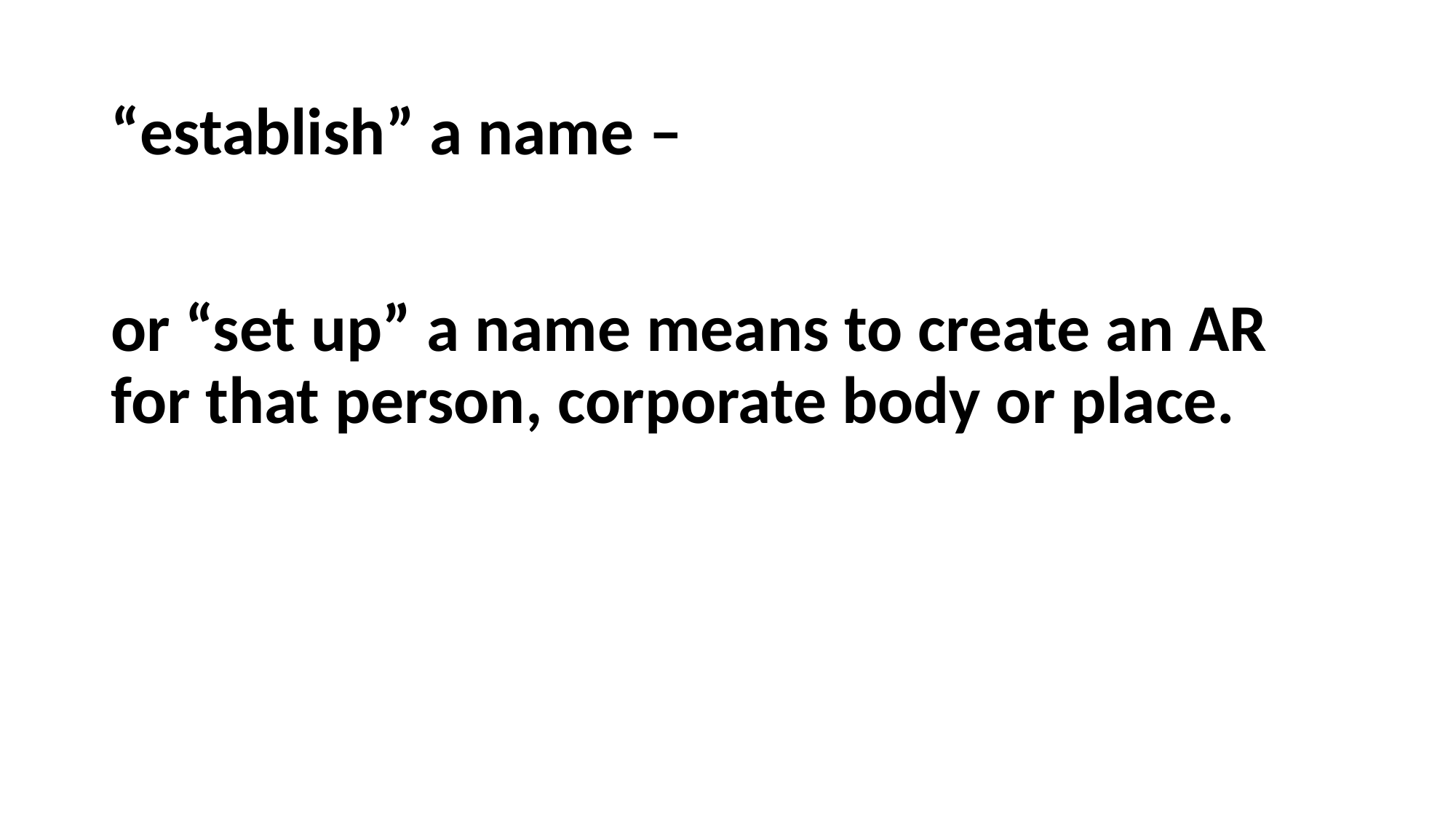

# “establish” a name –

or “set up” a name means to create an AR for that person, corporate body or place.